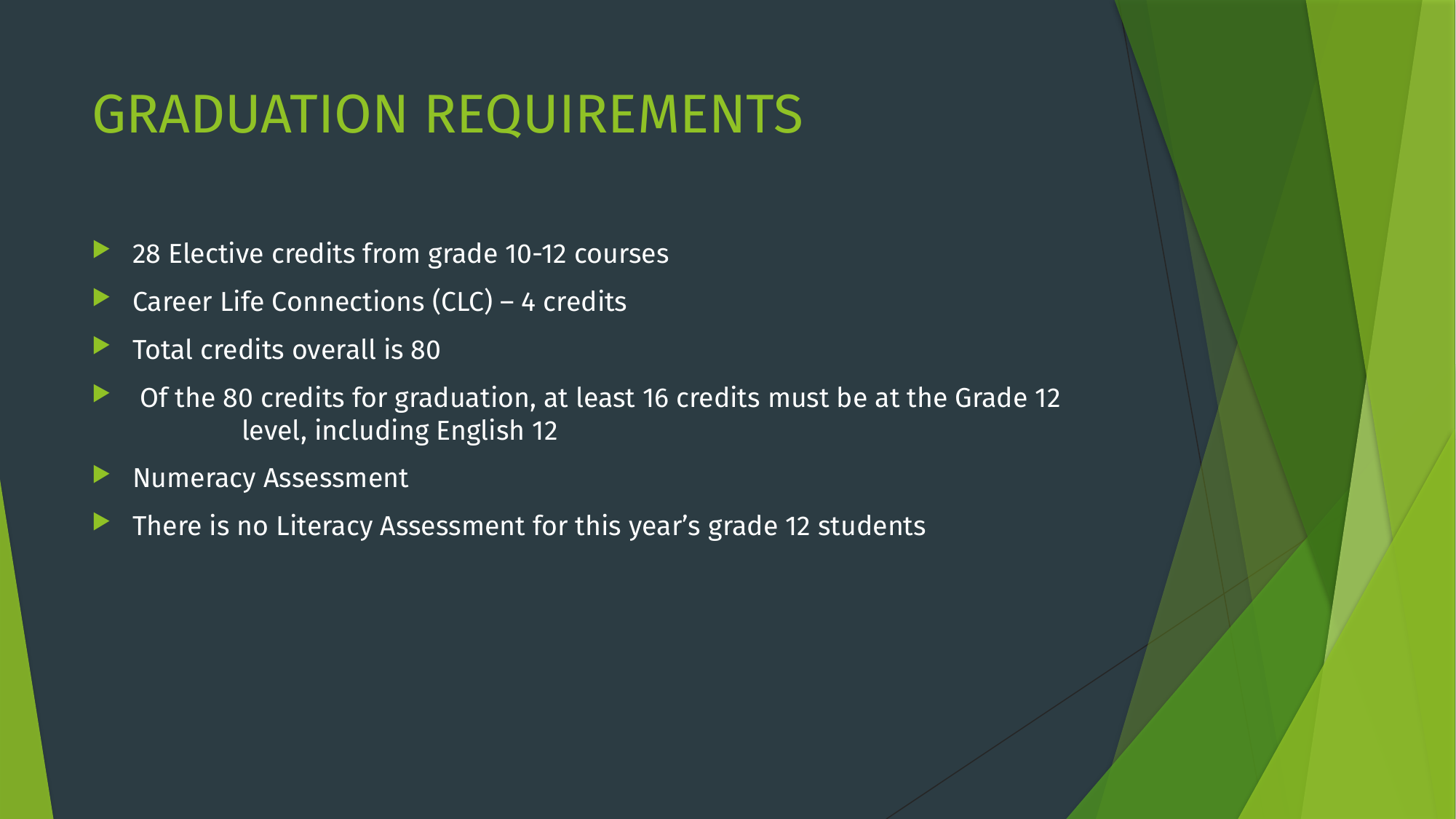

# GRADUATION REQUIREMENTS
28 Elective credits from grade 10-12 courses
Career Life Connections (CLC) – 4 credits
Total credits overall is 80
 Of the 80 credits for graduation, at least 16 credits must be at the Grade 12 	level, including English 12
Numeracy Assessment
There is no Literacy Assessment for this year’s grade 12 students